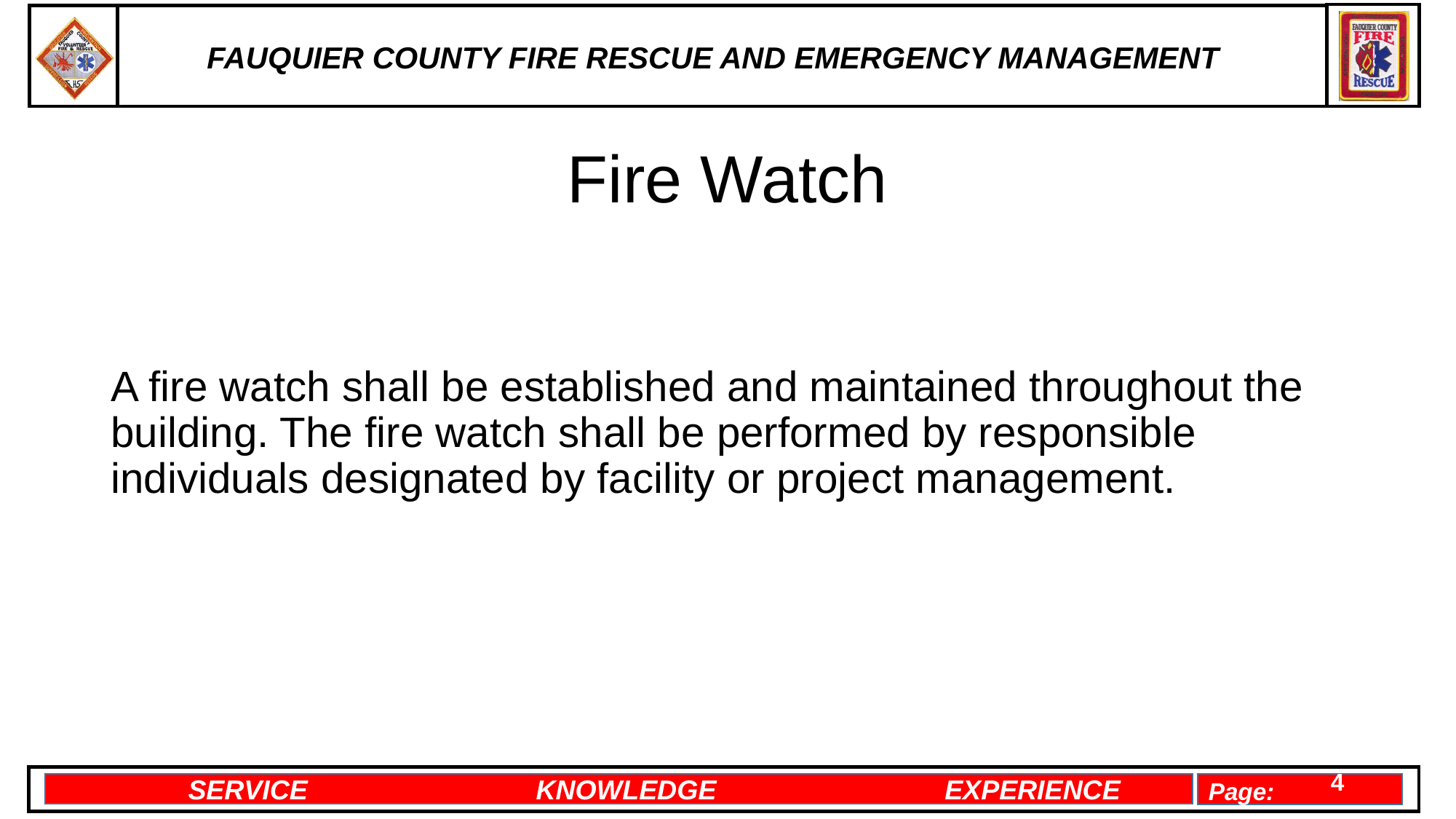

# Fire Watch
A fire watch shall be established and maintained throughout the building. The fire watch shall be performed by responsible individuals designated by facility or project management.

4